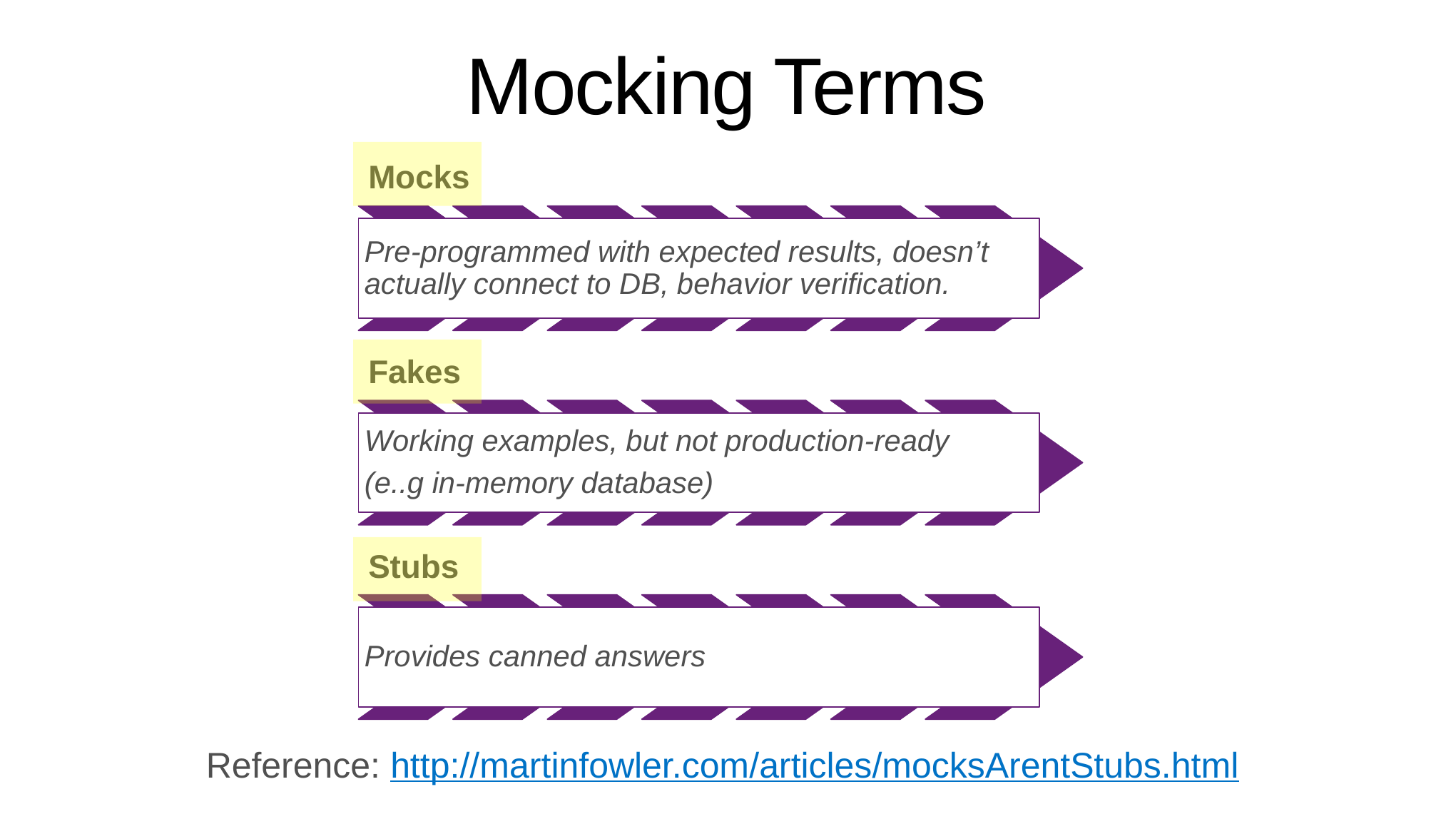

# Mocking Terms

Mocks
Pre-programmed with expected results, doesn’t actually connect to DB, behavior verification.
Fakes
Working examples, but not production-ready
(e..g in-memory database)
Stubs
Provides canned answers

Reference: http://martinfowler.com/articles/mocksArentStubs.html